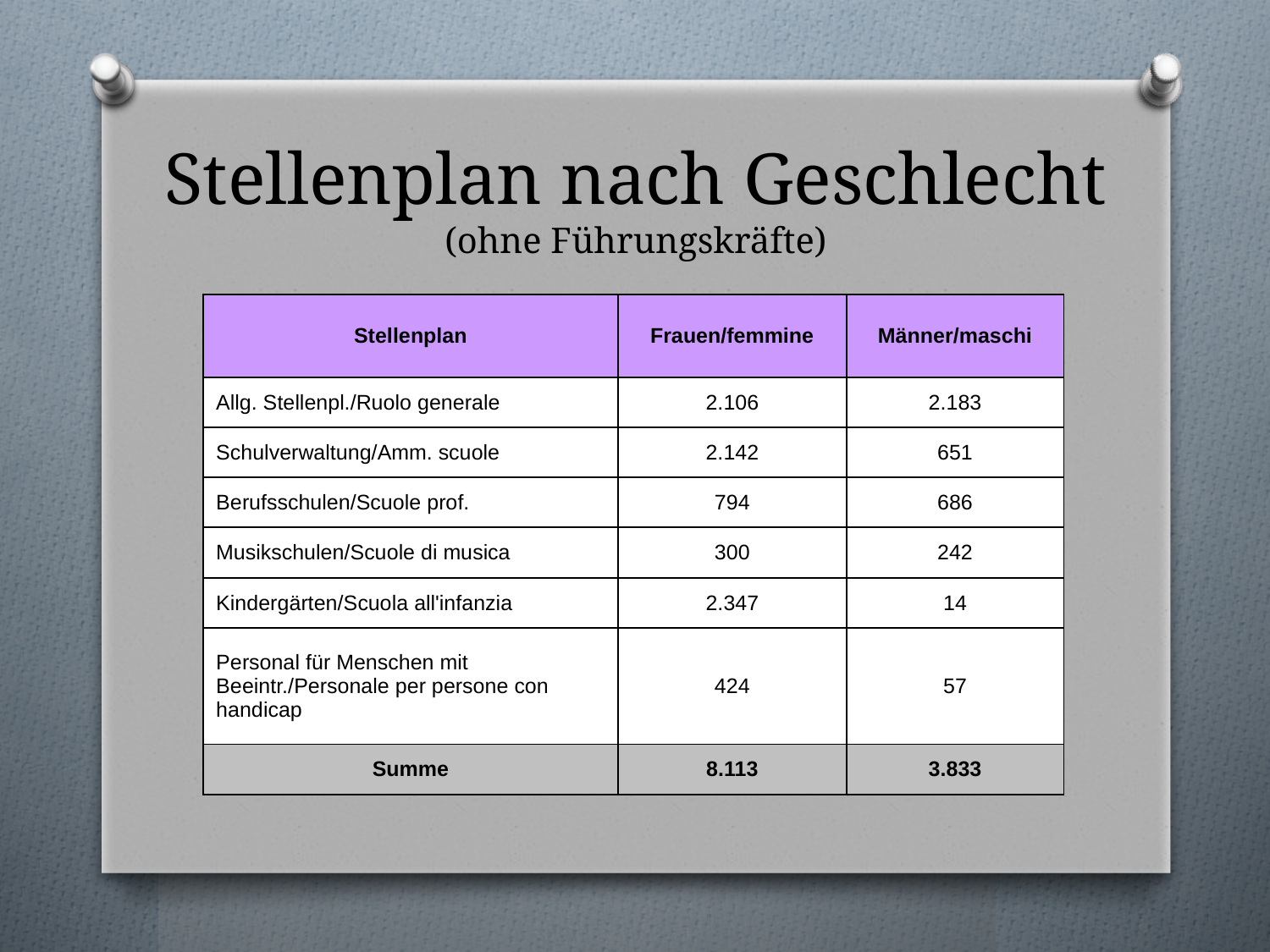

# Stellenplan nach Geschlecht (ohne Führungskräfte)
| Stellenplan | Frauen/femmine | Männer/maschi |
| --- | --- | --- |
| Allg. Stellenpl./Ruolo generale | 2.106 | 2.183 |
| Schulverwaltung/Amm. scuole | 2.142 | 651 |
| Berufsschulen/Scuole prof. | 794 | 686 |
| Musikschulen/Scuole di musica | 300 | 242 |
| Kindergärten/Scuola all'infanzia | 2.347 | 14 |
| Personal für Menschen mit Beeintr./Personale per persone con handicap | 424 | 57 |
| Summe | 8.113 | 3.833 |